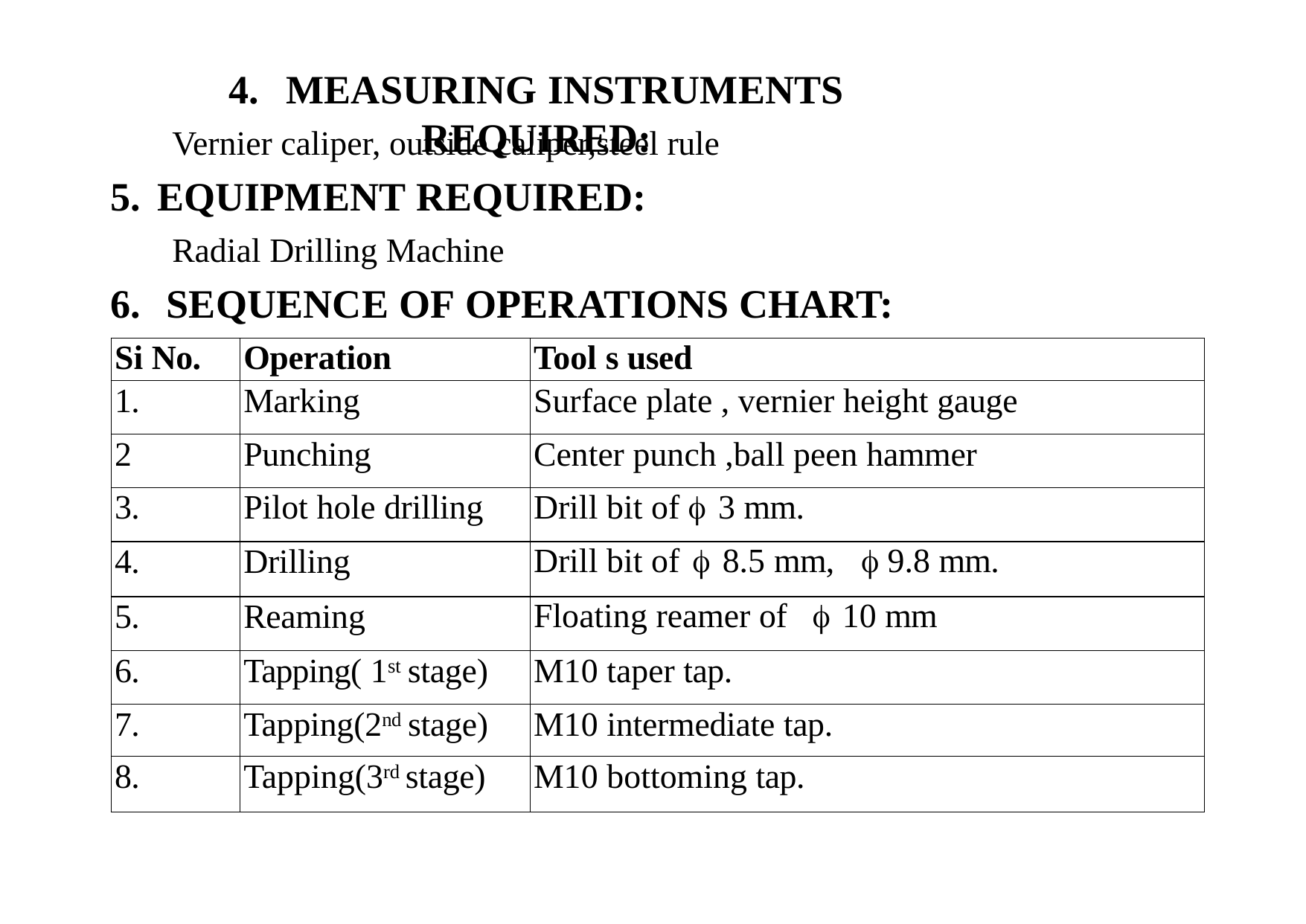

# 4.	MEASURING INSTRUMENTS REQUIRED:
Vernier caliper, outside caliper,steel rule
EQUIPMENT REQUIRED:
Radial Drilling Machine
SEQUENCE OF OPERATIONS CHART:
| Si No. | Operation | Tool s used |
| --- | --- | --- |
| 1. | Marking | Surface plate , vernier height gauge |
| 2 | Punching | Center punch ,ball peen hammer |
| 3. | Pilot hole drilling | Drill bit of φ 3 mm. |
| 4. | Drilling | Drill bit of φ 8.5 mm, φ 9.8 mm. |
| 5. | Reaming | Floating reamer of φ 10 mm |
| 6. | Tapping( 1st stage) | M10 taper tap. |
| 7. | Tapping(2nd stage) | M10 intermediate tap. |
| 8. | Tapping(3rd stage) | M10 bottoming tap. |